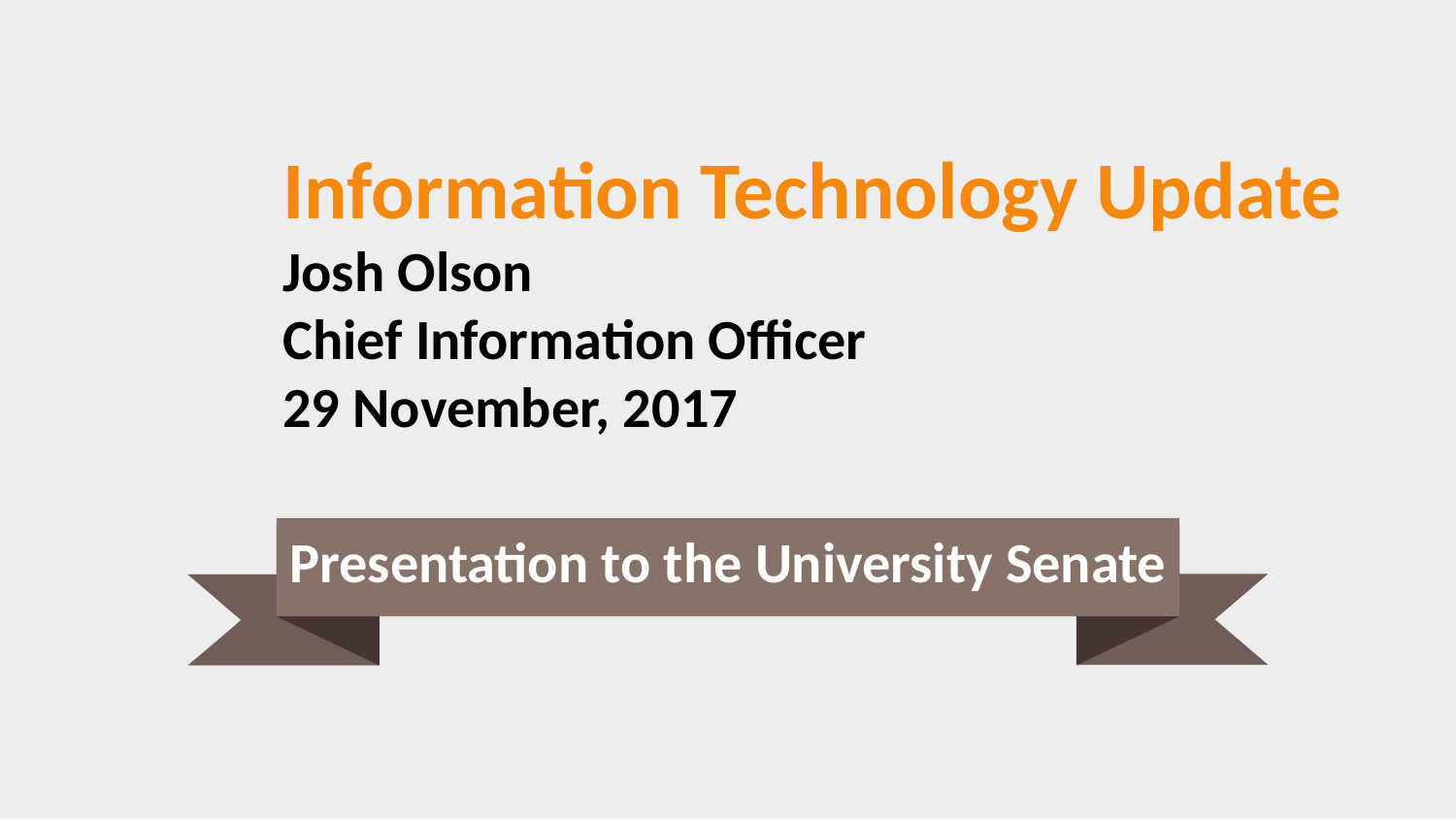

Information Technology Update
Josh Olson
Chief Information Officer
29 November, 2017

Presentation to the University Senate